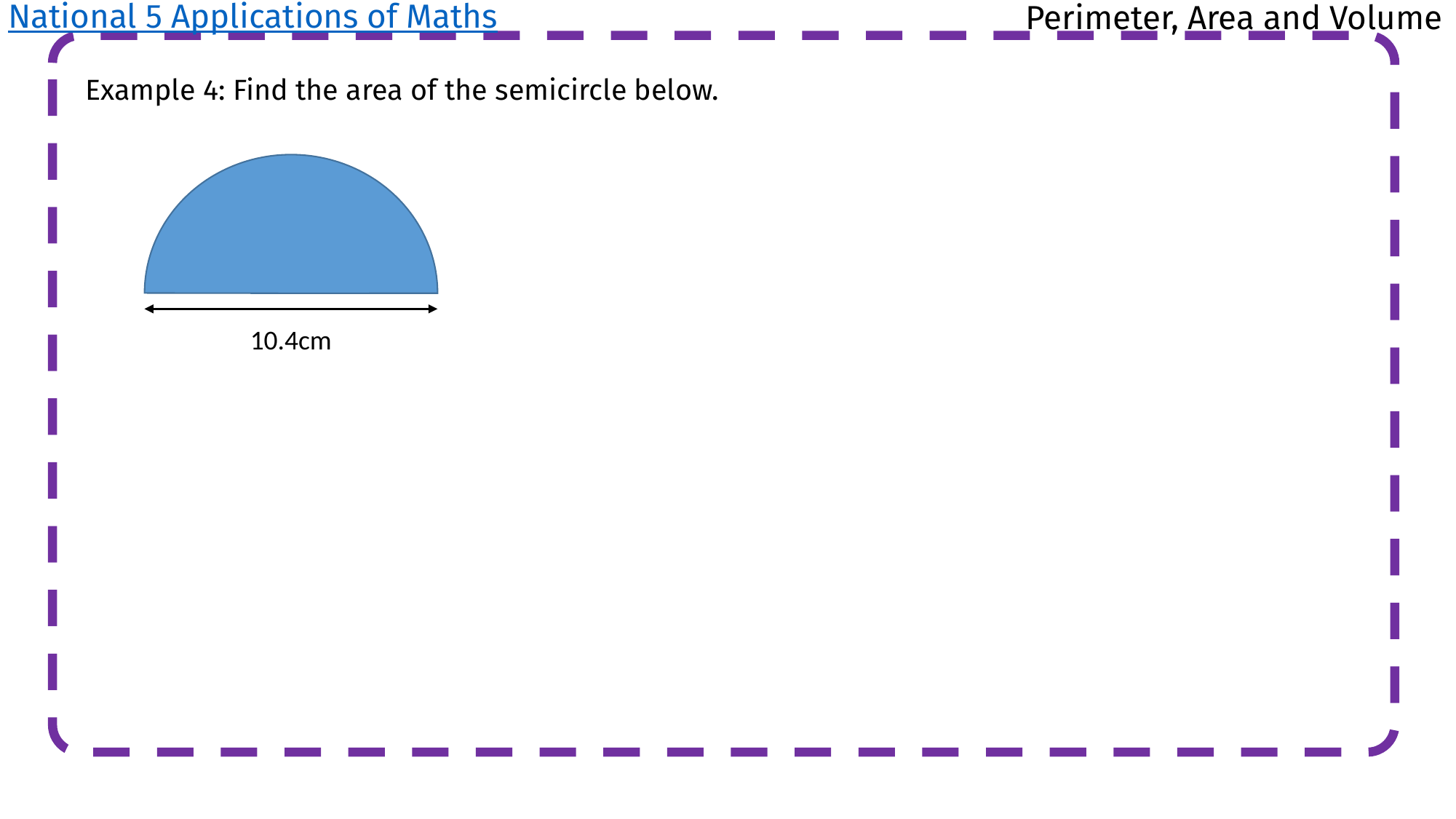

National 5 Applications of Maths
Perimeter, Area and Volume

Example 4: Find the area of the semicircle below.

10.4cm